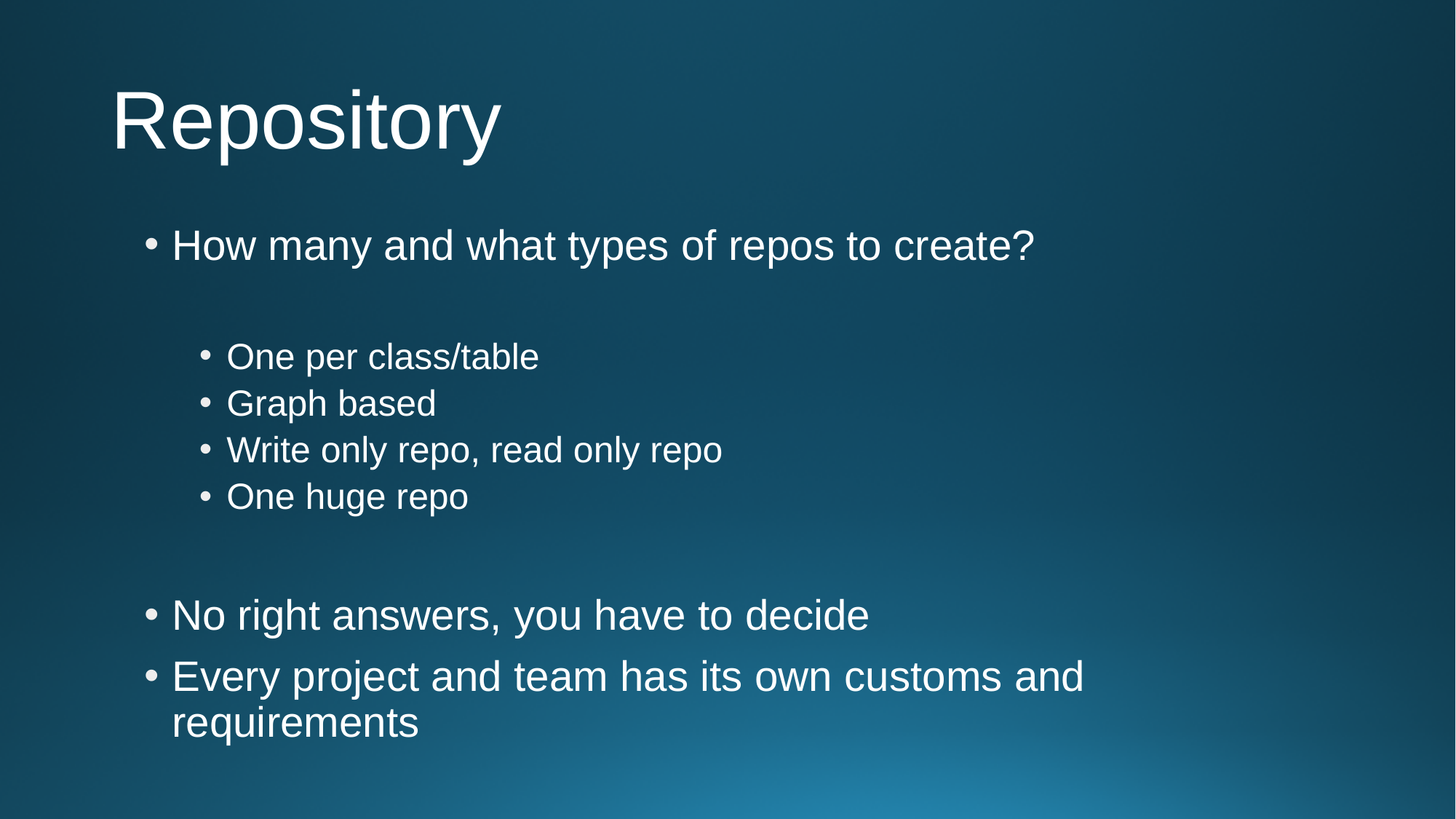

# Repository
How many and what types of repos to create?

One per class/table
Graph based
Write only repo, read only repo
One huge repo

No right answers, you have to decide
Every project and team has its own customs and requirements